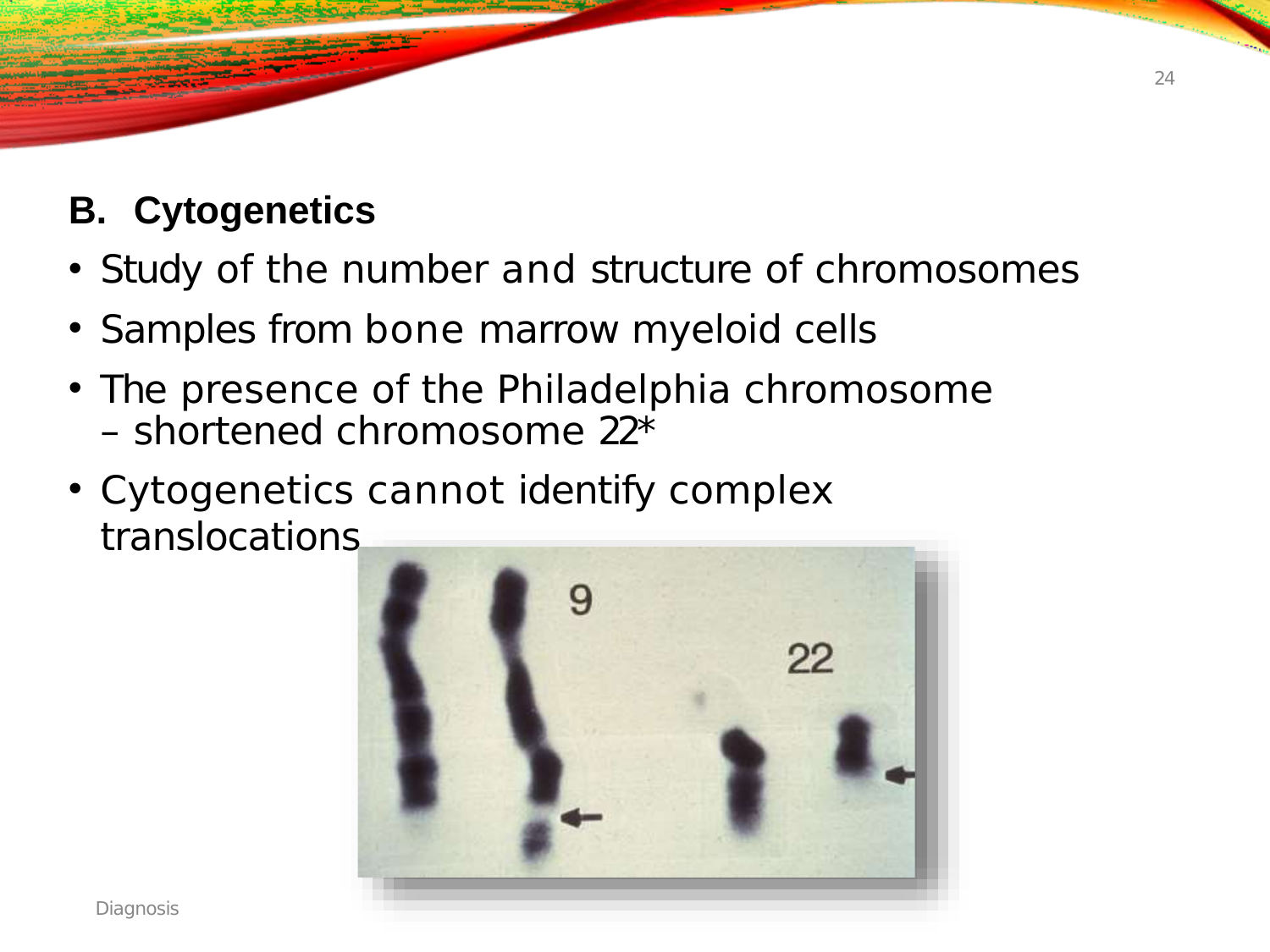

24
# B.	Cytogenetics
Study of the number and structure of chromosomes
Samples from bone marrow myeloid cells
The presence of the Philadelphia chromosome –  shortened chromosome 22*
Cytogenetics cannot identify complex translocations

Diagnosis